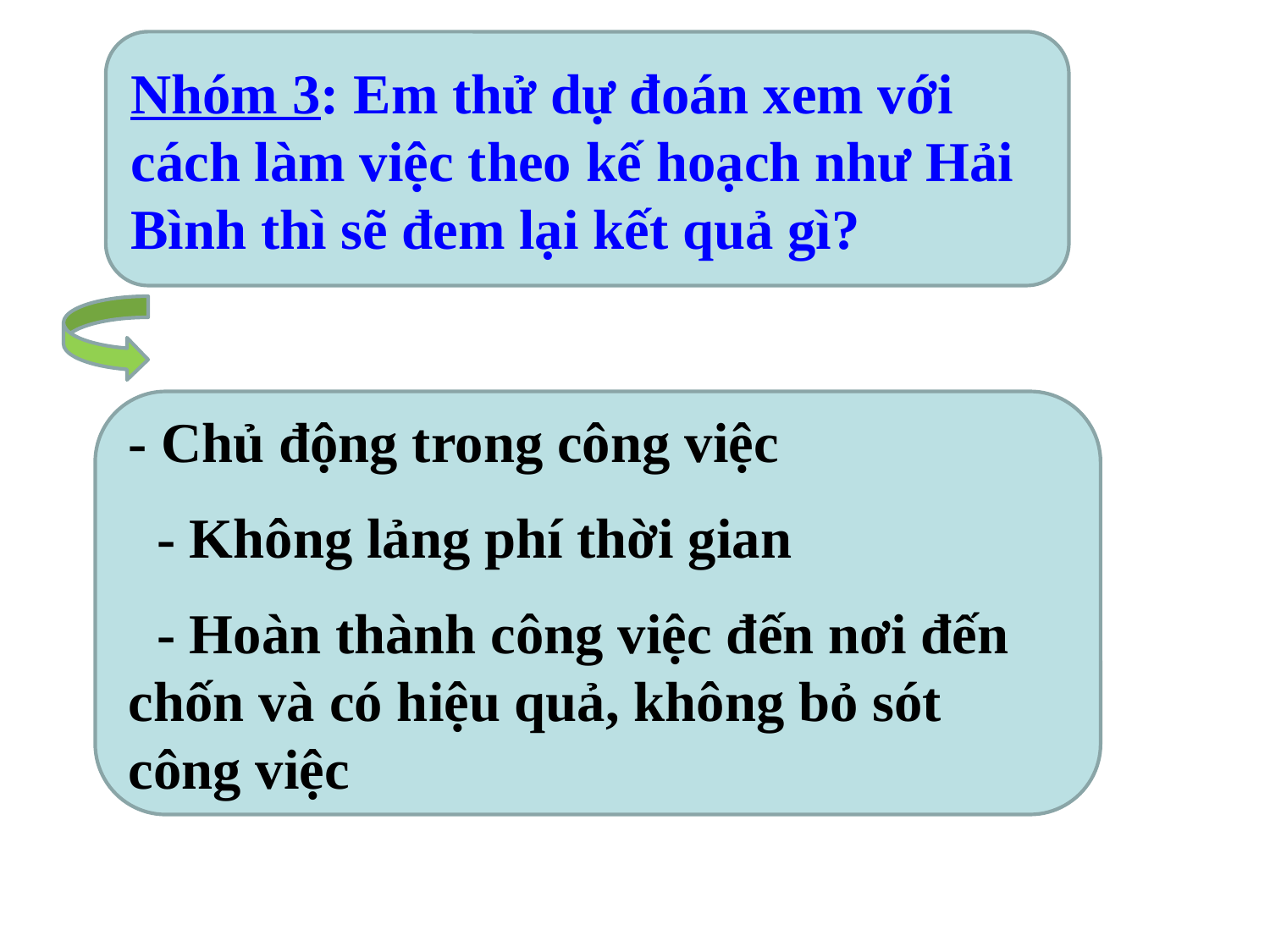

Nhóm 3: Em thử dự đoán xem với cách làm việc theo kế hoạch như Hải Bình thì sẽ đem lại kết quả gì?

- Chủ động trong công việc
  - Không lảng phí thời gian
  - Hoàn thành công việc đến nơi đến chốn và có hiệu quả, không bỏ sót công việc